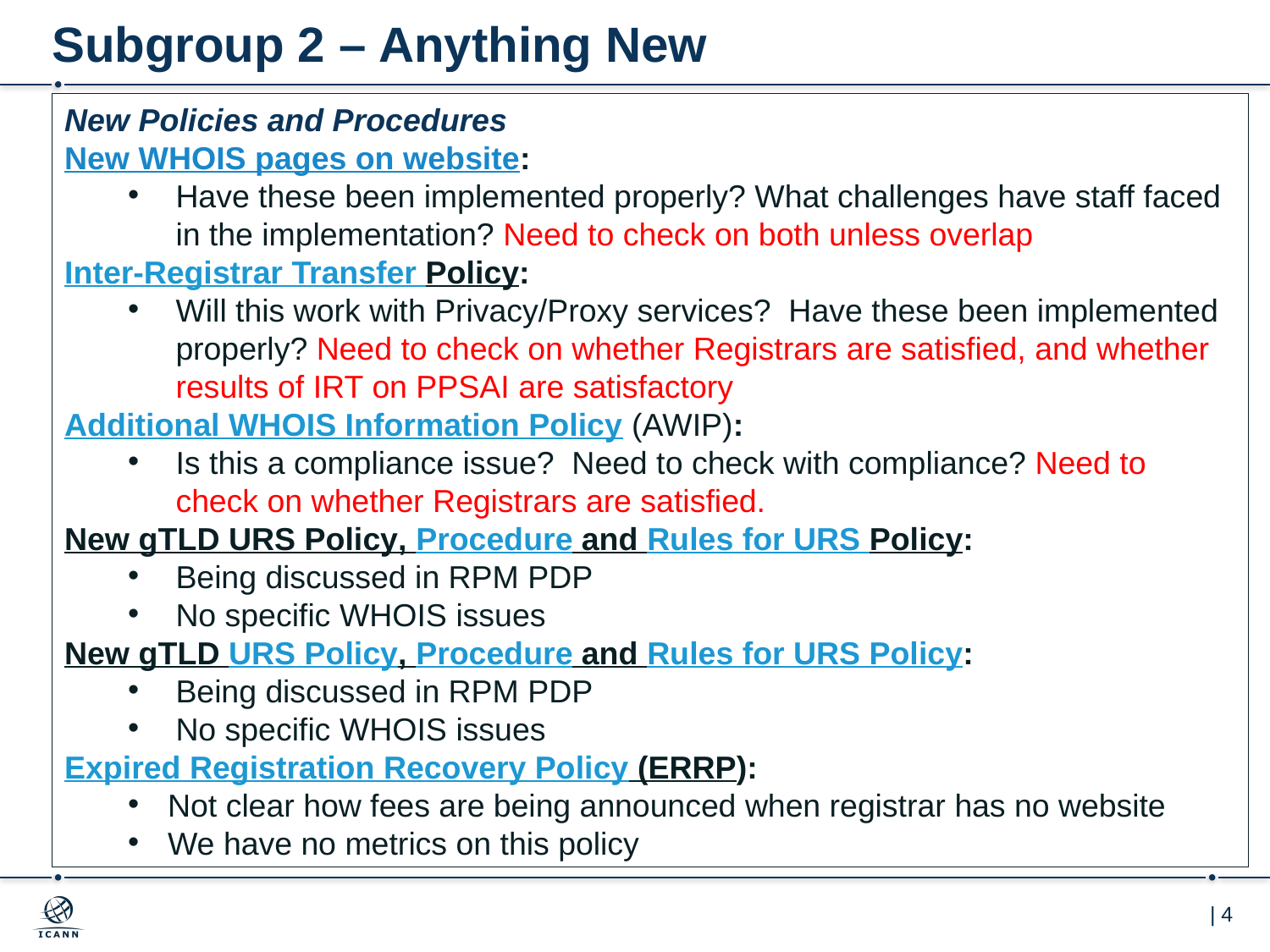

# Subgroup 2 – Anything New
New Policies and Procedures
New WHOIS pages on website:
Have these been implemented properly? What challenges have staff faced in the implementation? Need to check on both unless overlap
Inter-Registrar Transfer Policy:
Will this work with Privacy/Proxy services?  Have these been implemented properly? Need to check on whether Registrars are satisfied, and whether results of IRT on PPSAI are satisfactory
Additional WHOIS Information Policy (AWIP):
Is this a compliance issue?  Need to check with compliance? Need to check on whether Registrars are satisfied.
New gTLD URS Policy, Procedure and Rules for URS Policy:
Being discussed in RPM PDP
No specific WHOIS issues
New gTLD URS Policy, Procedure and Rules for URS Policy:
Being discussed in RPM PDP
No specific WHOIS issues
Expired Registration Recovery Policy (ERRP):
Not clear how fees are being announced when registrar has no website
We have no metrics on this policy